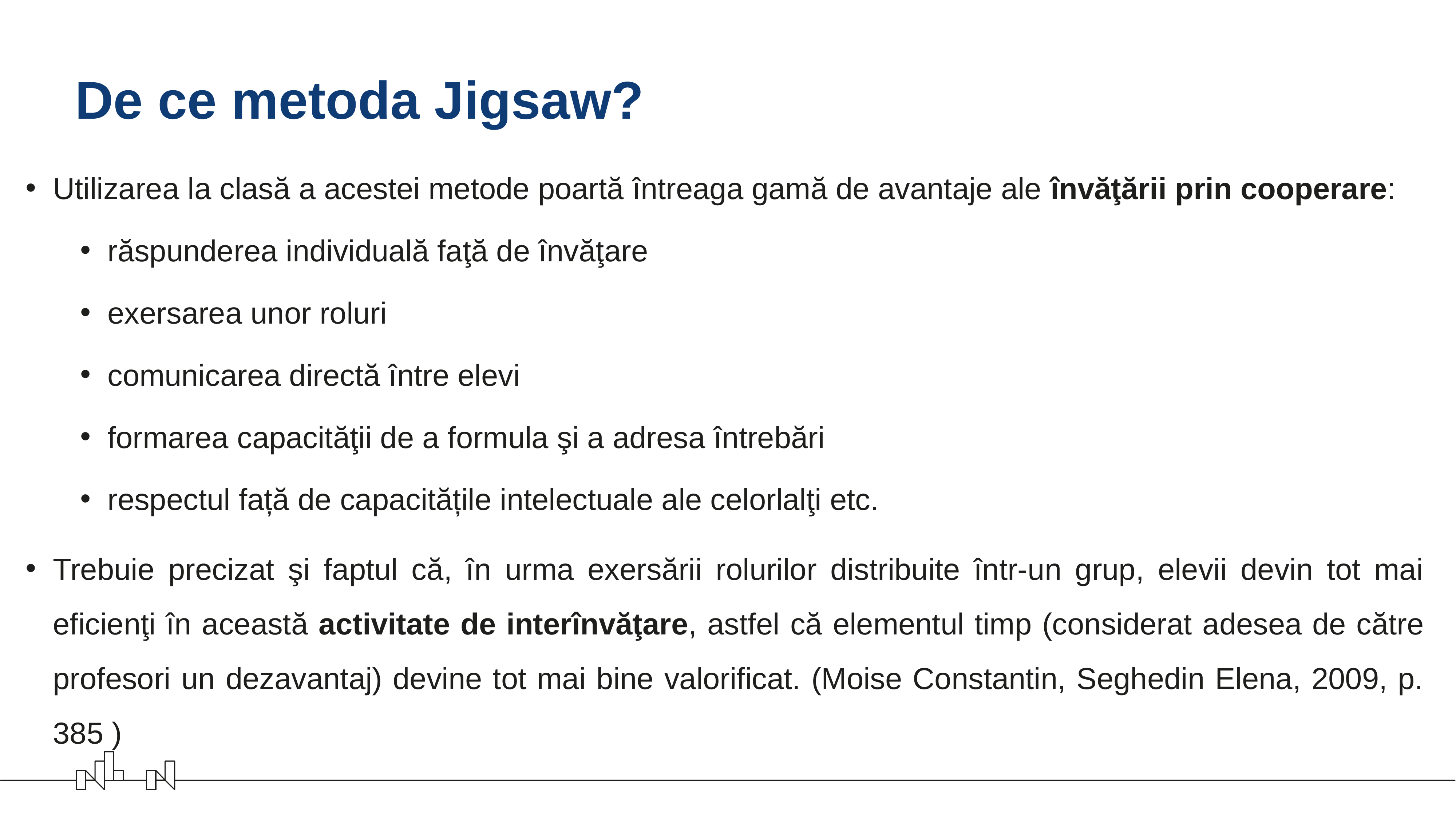

# De ce metoda Jigsaw?
Utilizarea la clasă a acestei metode poartă întreaga gamă de avantaje ale învăţării prin cooperare:
răspunderea individuală faţă de învăţare
exersarea unor roluri
comunicarea directă între elevi
formarea capacităţii de a formula şi a adresa întrebări
respectul față de capacitățile intelectuale ale celorlalţi etc.
Trebuie precizat şi faptul că, în urma exersării rolurilor distribuite într-un grup, elevii devin tot mai eficienţi în această activitate de interînvăţare, astfel că elementul timp (considerat adesea de către profesori un dezavantaj) devine tot mai bine valorificat. (Moise Constantin, Seghedin Elena, 2009, p. 385 )